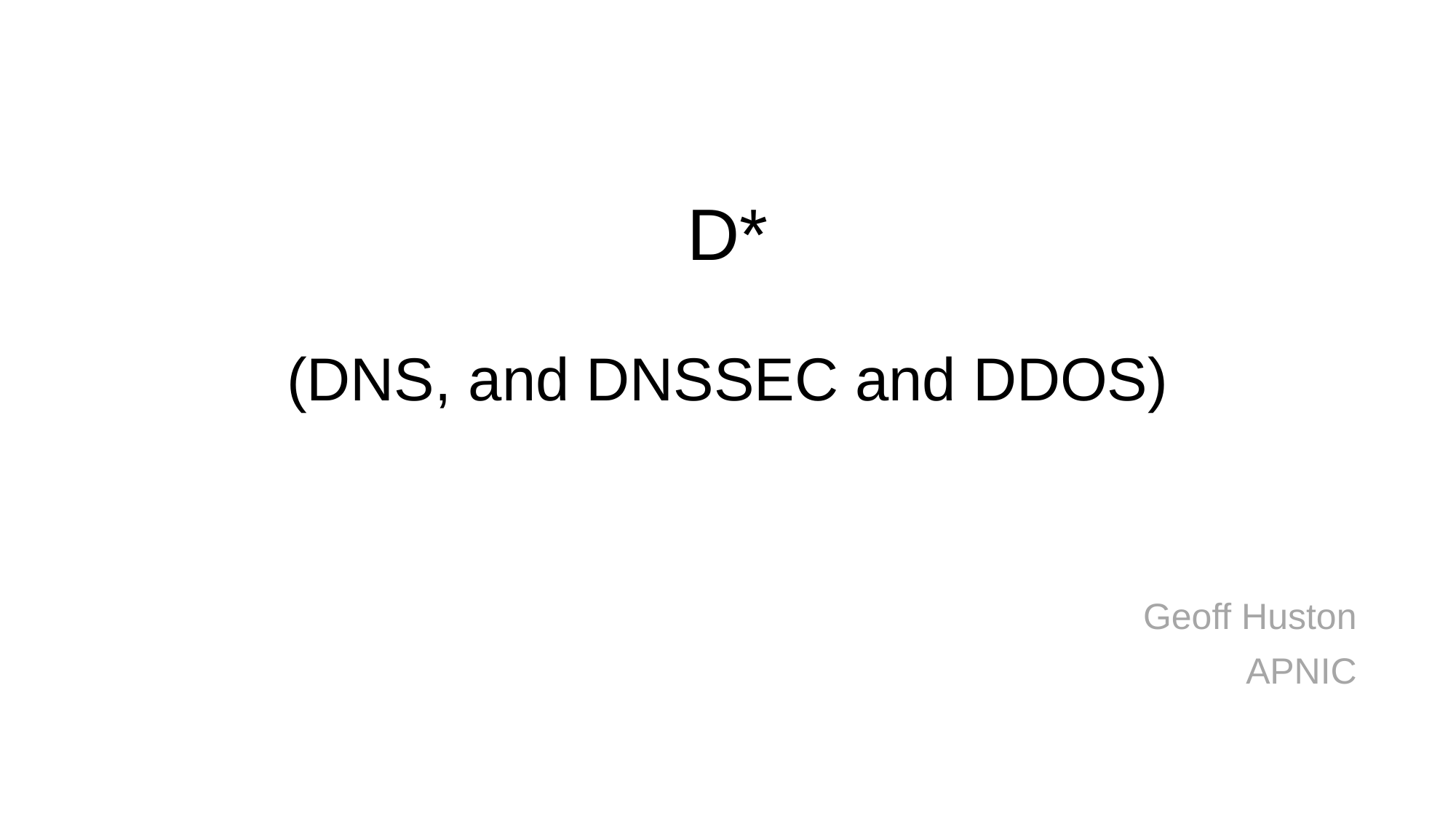

# D* (DNS, and DNSSEC and DDOS)
Geoff Huston
APNIC